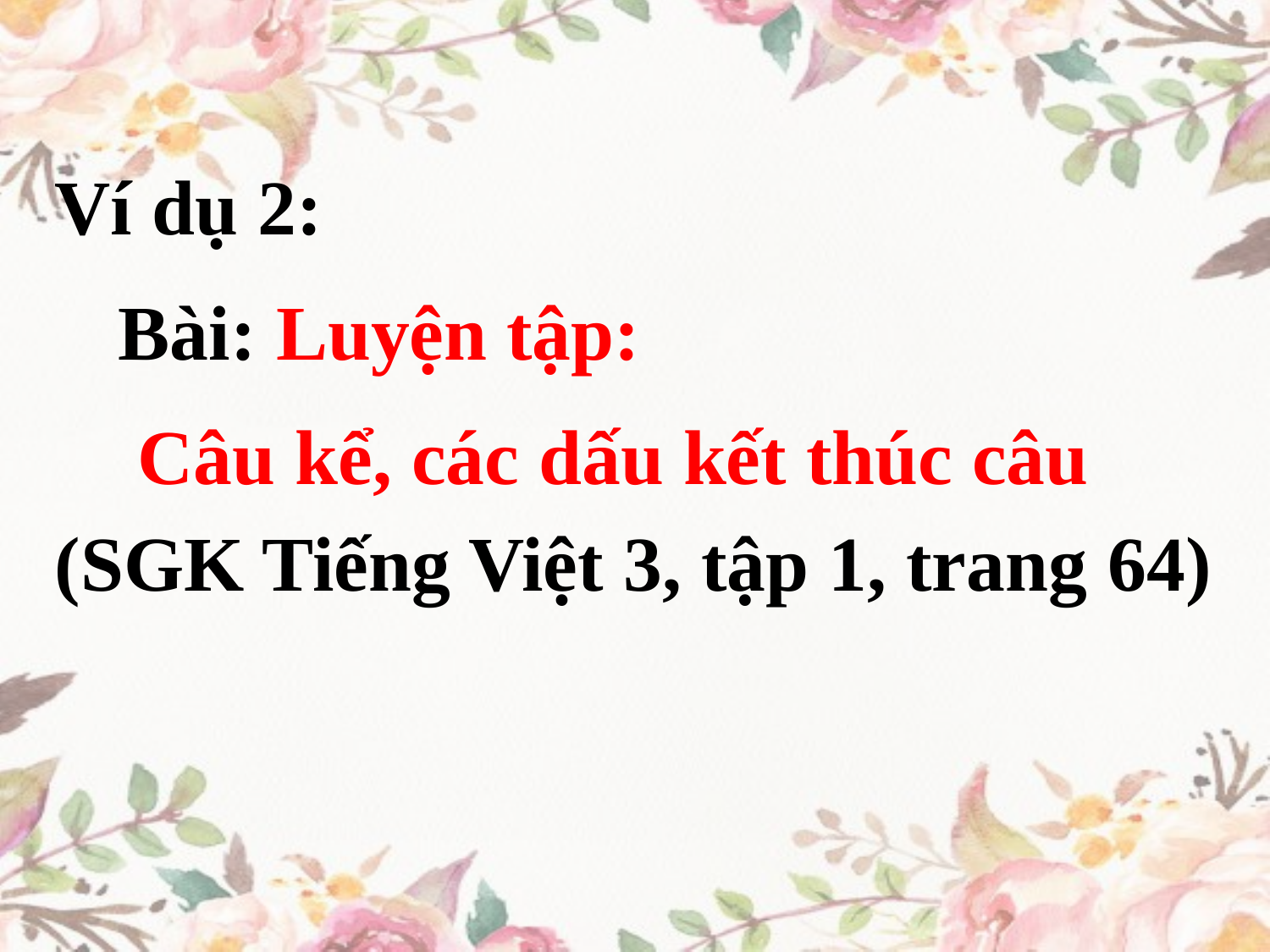

Ví dụ 2:
Bài: Luyện tập:
 Câu kể, các dấu kết thúc câu (SGK Tiếng Việt 3, tập 1, trang 64)